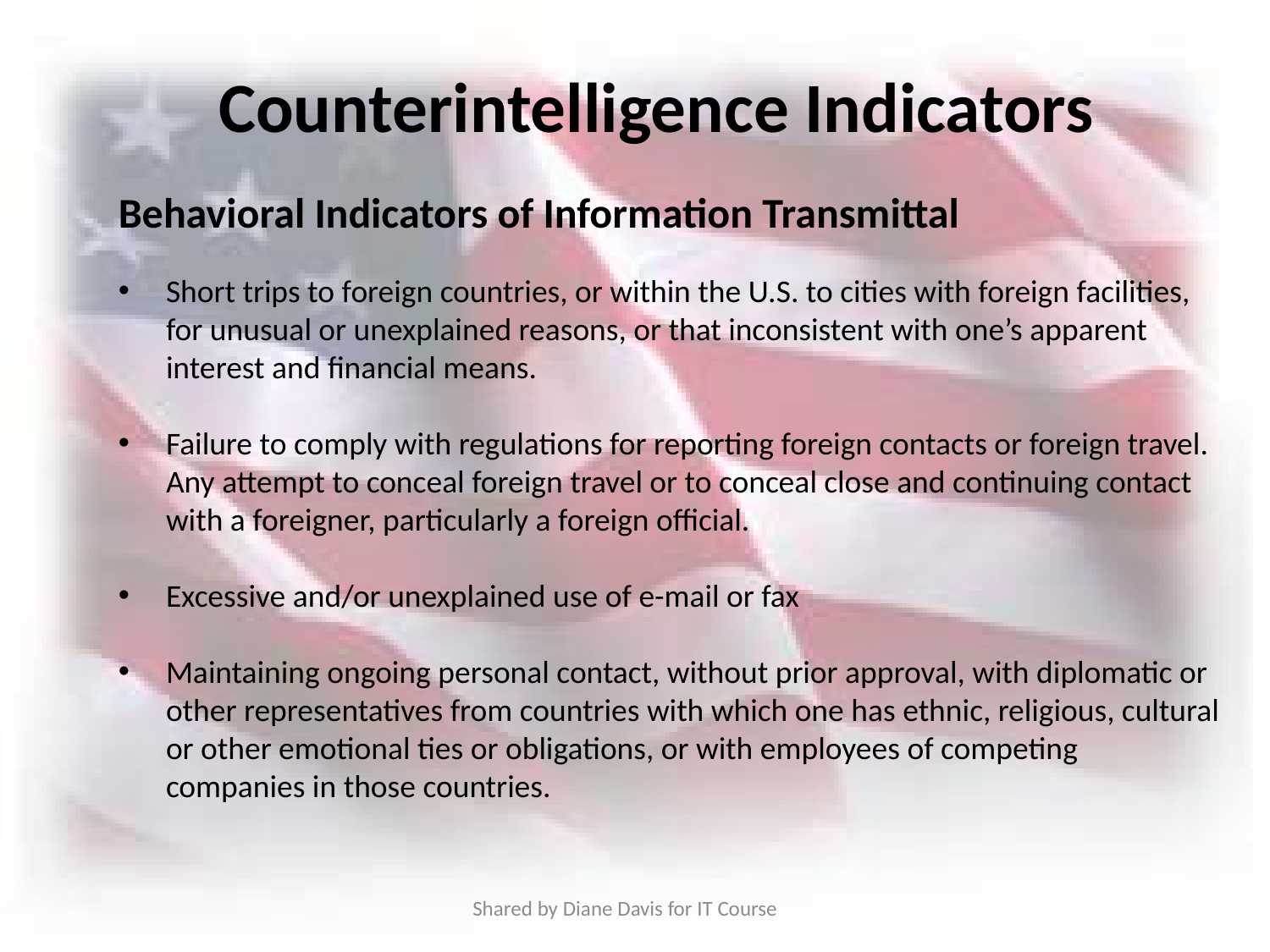

Counterintelligence Indicators
Behavioral Indicators of Information Transmittal

Short trips to foreign countries, or within the U.S. to cities with foreign facilities, for unusual or unexplained reasons, or that inconsistent with one’s apparent interest and financial means.

Failure to comply with regulations for reporting foreign contacts or foreign travel. Any attempt to conceal foreign travel or to conceal close and continuing contact with a foreigner, particularly a foreign official.

Excessive and/or unexplained use of e-mail or fax

Maintaining ongoing personal contact, without prior approval, with diplomatic or other representatives from countries with which one has ethnic, religious, cultural or other emotional ties or obligations, or with employees of competing companies in those countries.

Shared by Diane Davis for IT Course